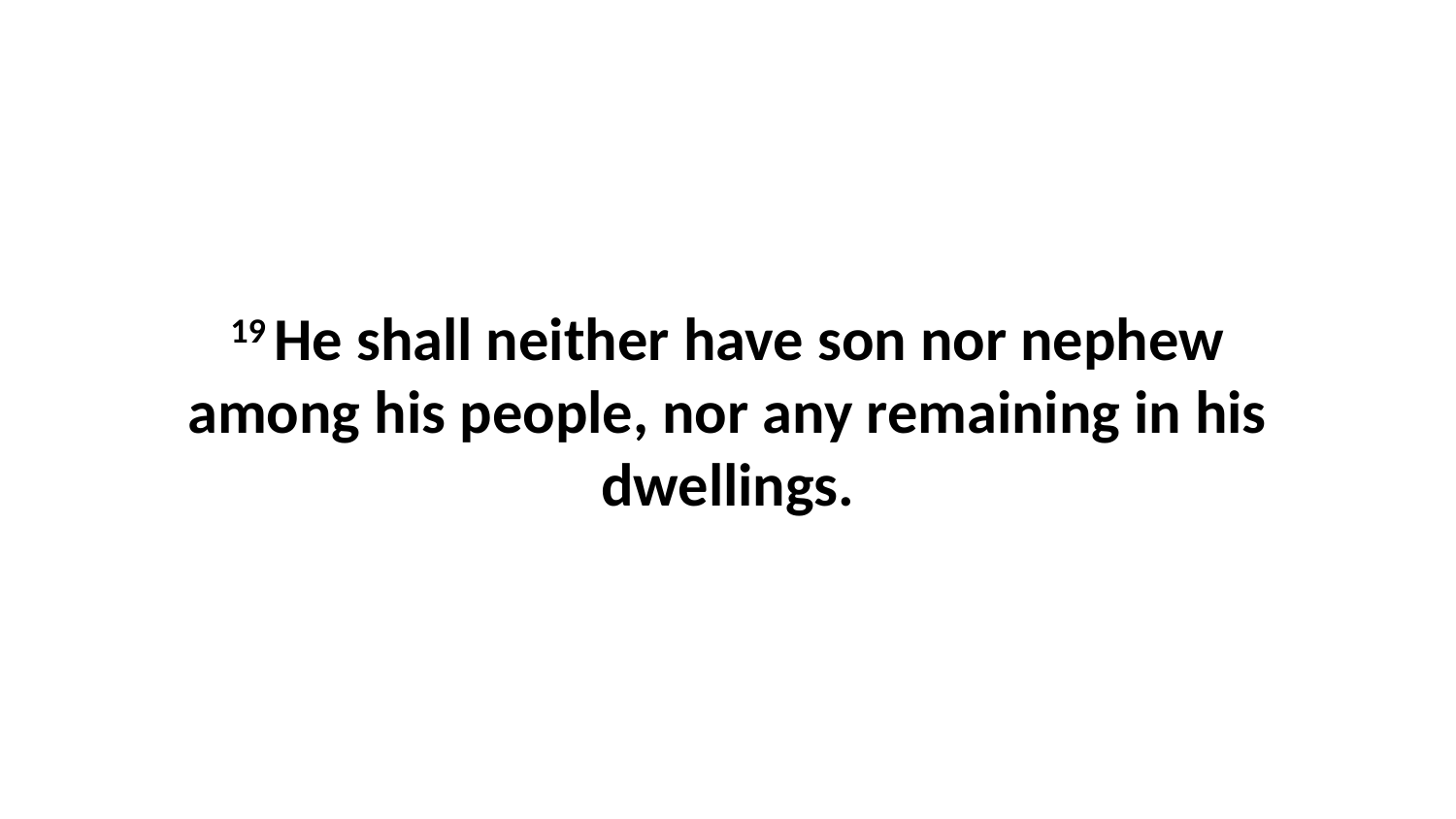

19 He shall neither have son nor nephew among his people, nor any remaining in his dwellings.